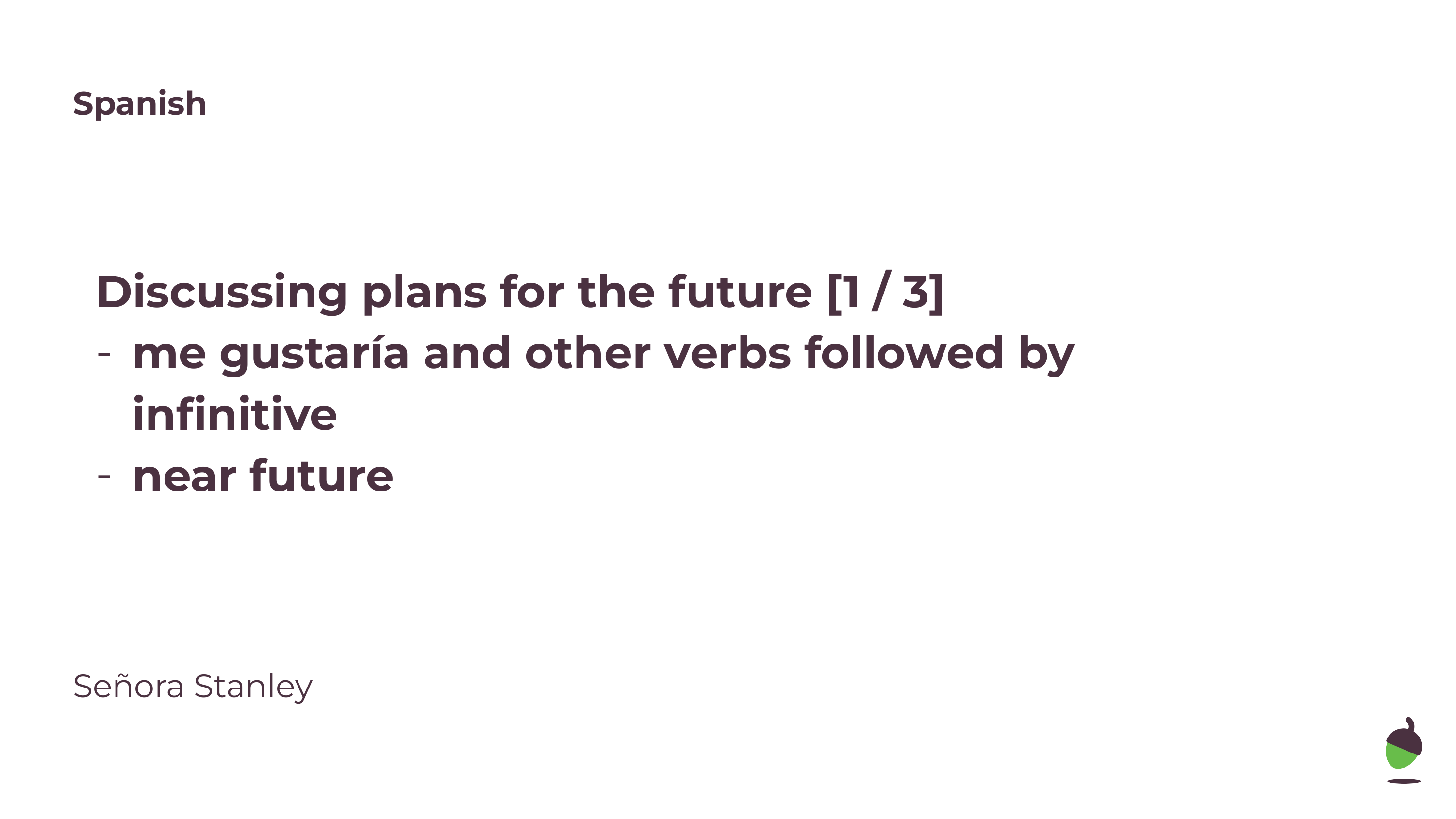

Spanish
Discussing plans for the future [1 / 3]
me gustaría and other verbs followed by infinitive
near future

Señora Stanley